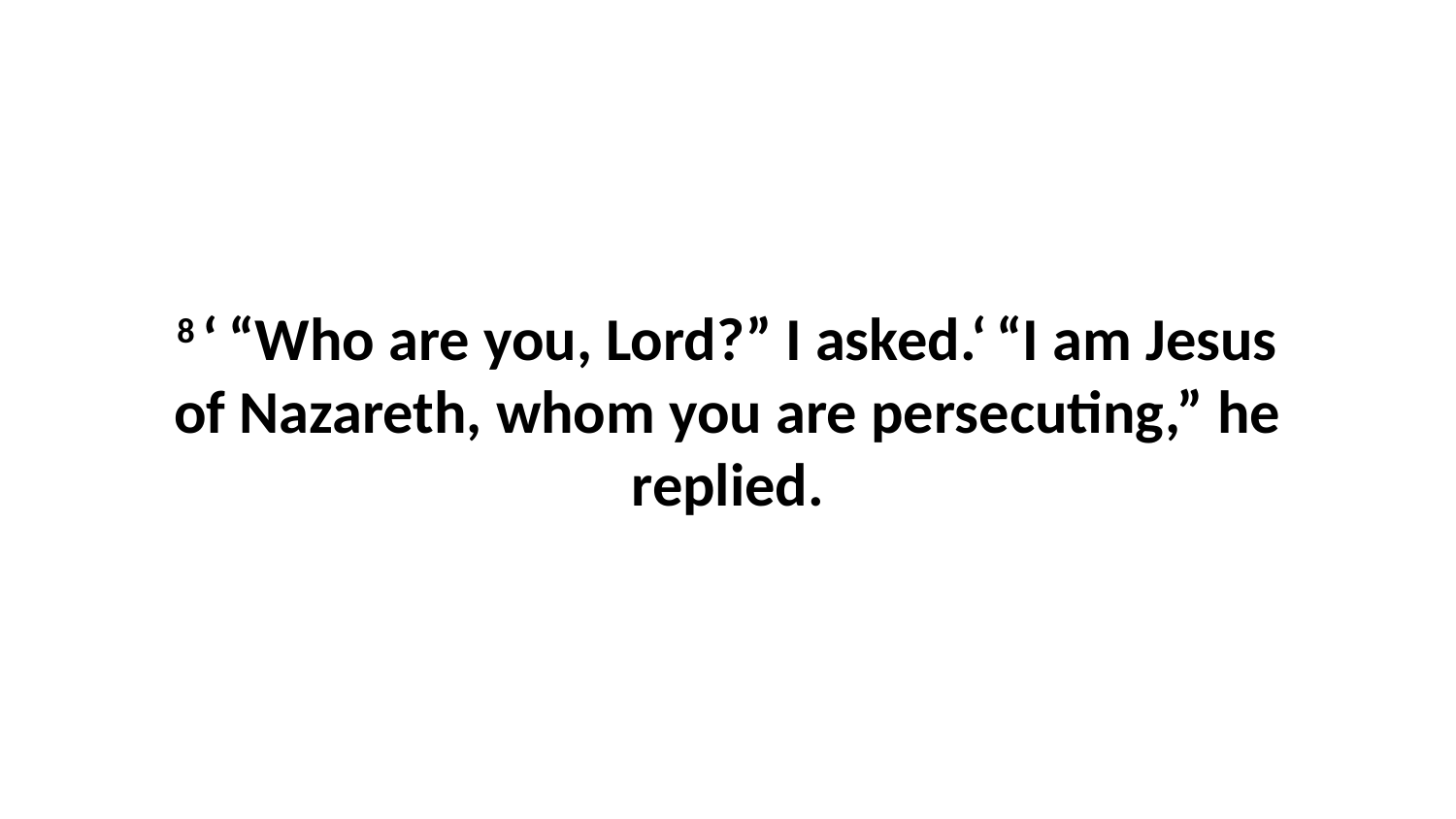

8 ‘ “Who are you, Lord?” I asked.‘ “I am Jesus of Nazareth, whom you are persecuting,” he replied.